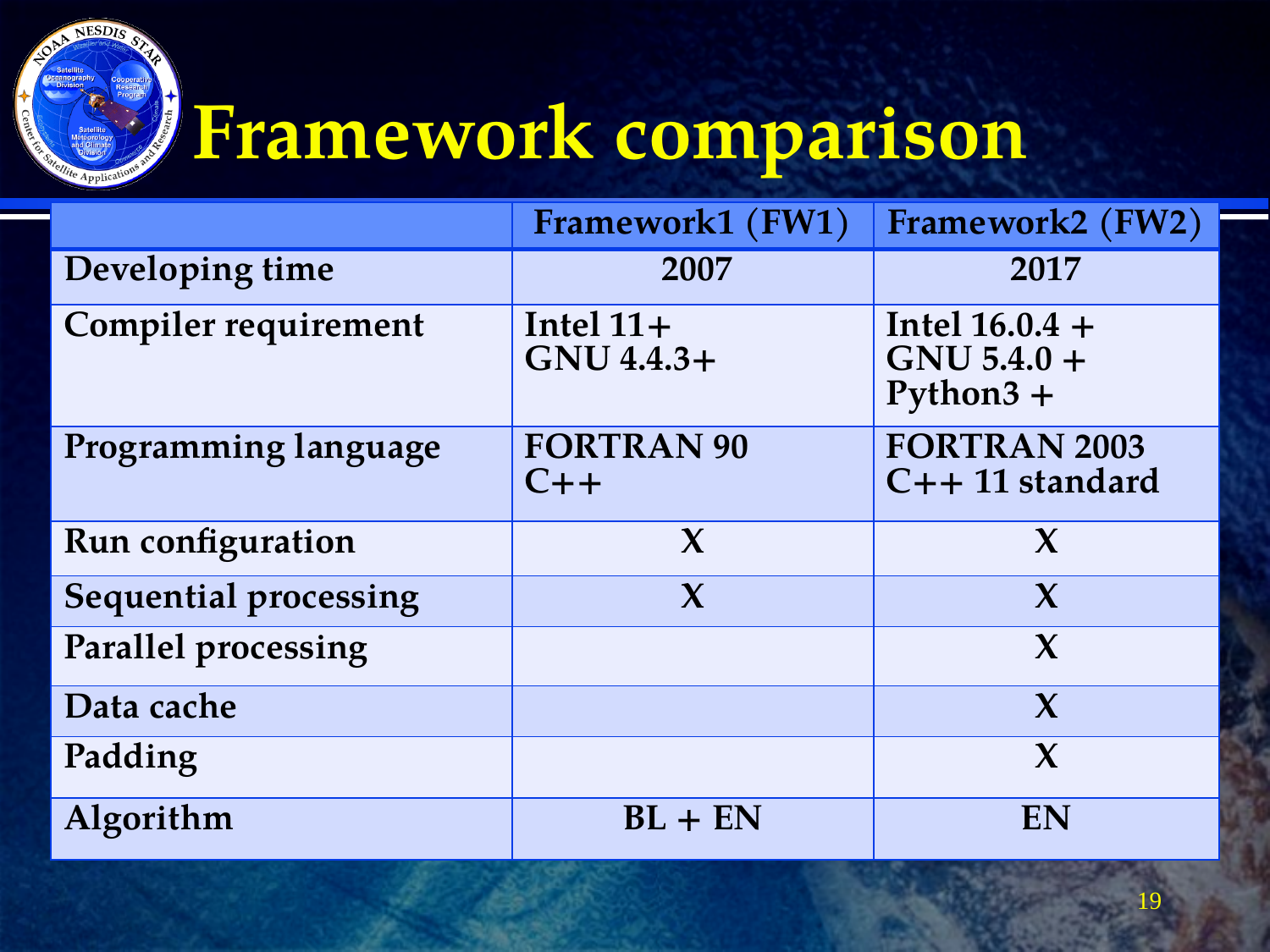

# Framework comparison
|  | Framework1 (FW1) | Framework2 (FW2) |
| --- | --- | --- |
| Developing time | 2007 | 2017 |
| Compiler requirement | Intel 11+ GNU 4.4.3+ | Intel 16.0.4 + GNU 5.4.0 + Python3 + |
| Programming language | FORTRAN 90 C++ | FORTRAN 2003 C++ 11 standard |
| Run configuration | X | X |
| Sequential processing | X | X |
| Parallel processing |  | X |
| Data cache |  | X |
| Padding |  | X |
| Algorithm | BL + EN | EN |
19